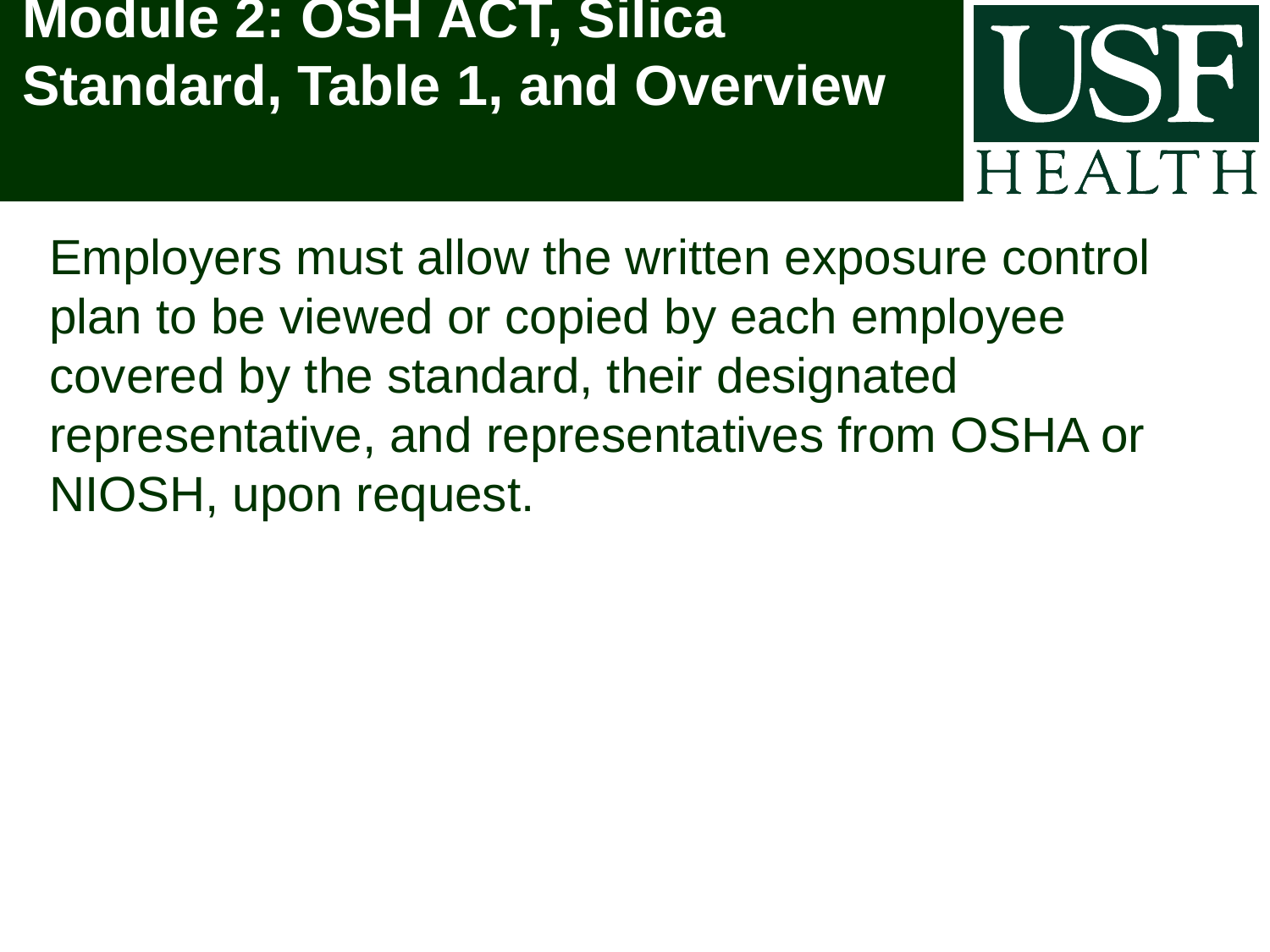

# Module 2: OSH ACT, Silica Standard, Table 1, and Overview
Employers must allow the written exposure control plan to be viewed or copied by each employee covered by the standard, their designated representative, and representatives from OSHA or NIOSH, upon request.